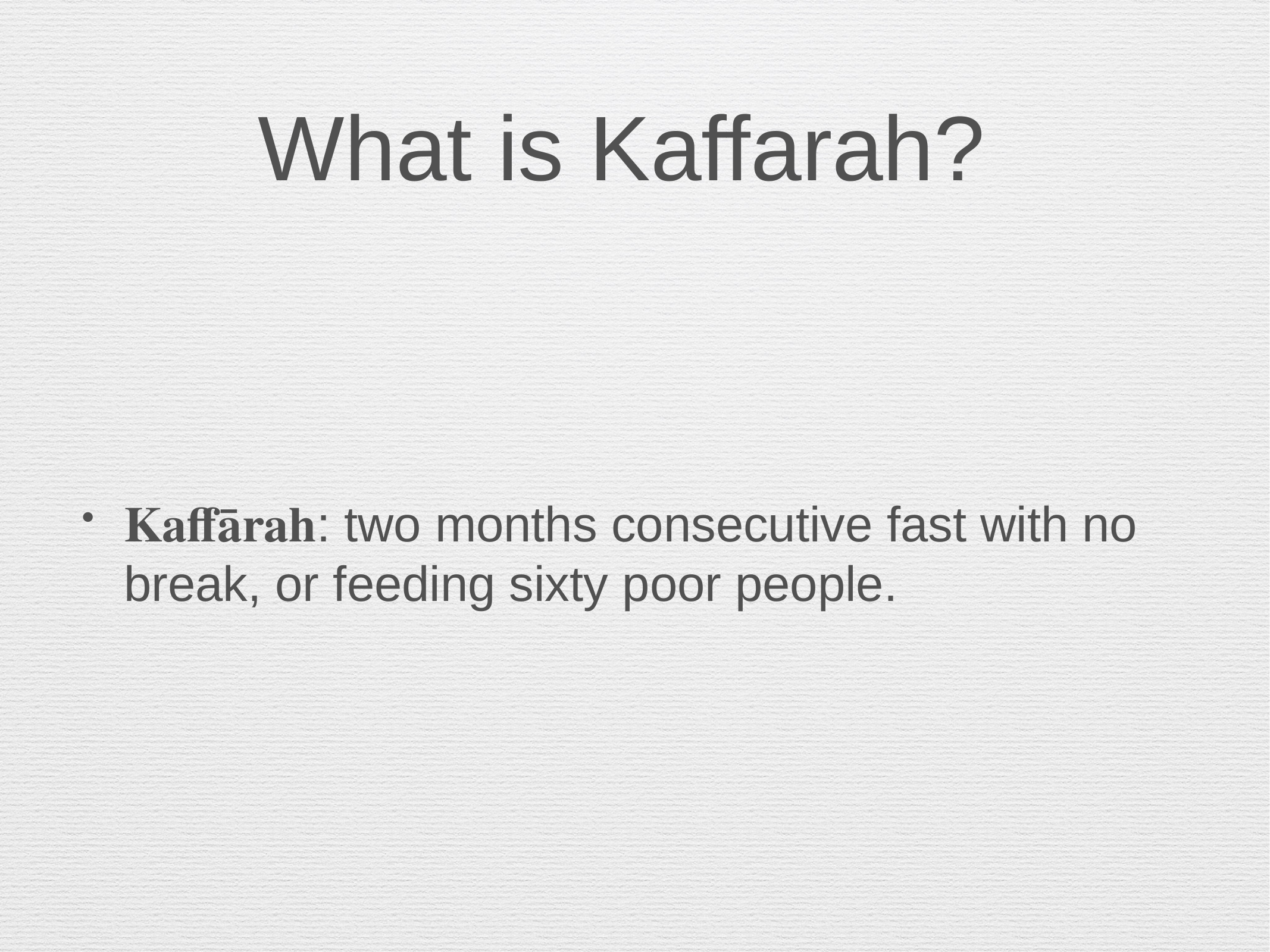

# What is Kaffarah?
Kaffārah: two months consecutive fast with no break, or feeding sixty poor people.